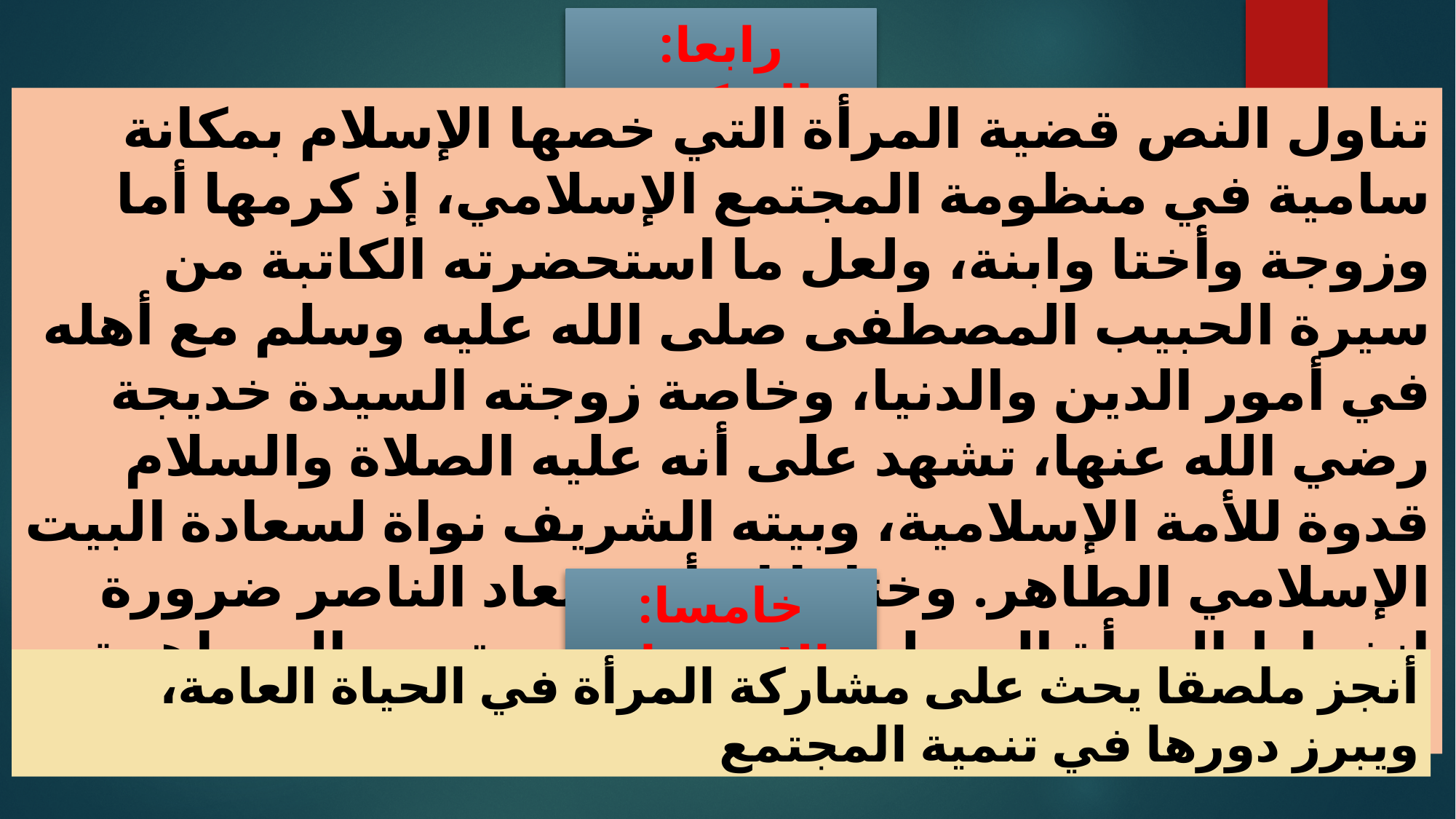

رابعا: التركيب
تناول النص قضية المرأة التي خصها الإسلام بمكانة سامية في منظومة المجتمع الإسلامي، إذ كرمها أما وزوجة وأختا وابنة، ولعل ما استحضرته الكاتبة من سيرة الحبيب المصطفى صلى الله عليه وسلم مع أهله في أمور الدين والدنيا، وخاصة زوجته السيدة خديجة رضي الله عنها، تشهد على أنه عليه الصلاة والسلام قدوة للأمة الإسلامية، وبيته الشريف نواة لسعادة البيت الإسلامي الطاهر. وختاما ارتأت سعاد الناصر ضرورة انخراط المرأة المسلمة في بناء المجتمع والمساهمة في رقيه و تقدمه.
خامسا: الاستثمار
أنجز ملصقا يحث على مشاركة المرأة في الحياة العامة، ويبرز دورها في تنمية المجتمع